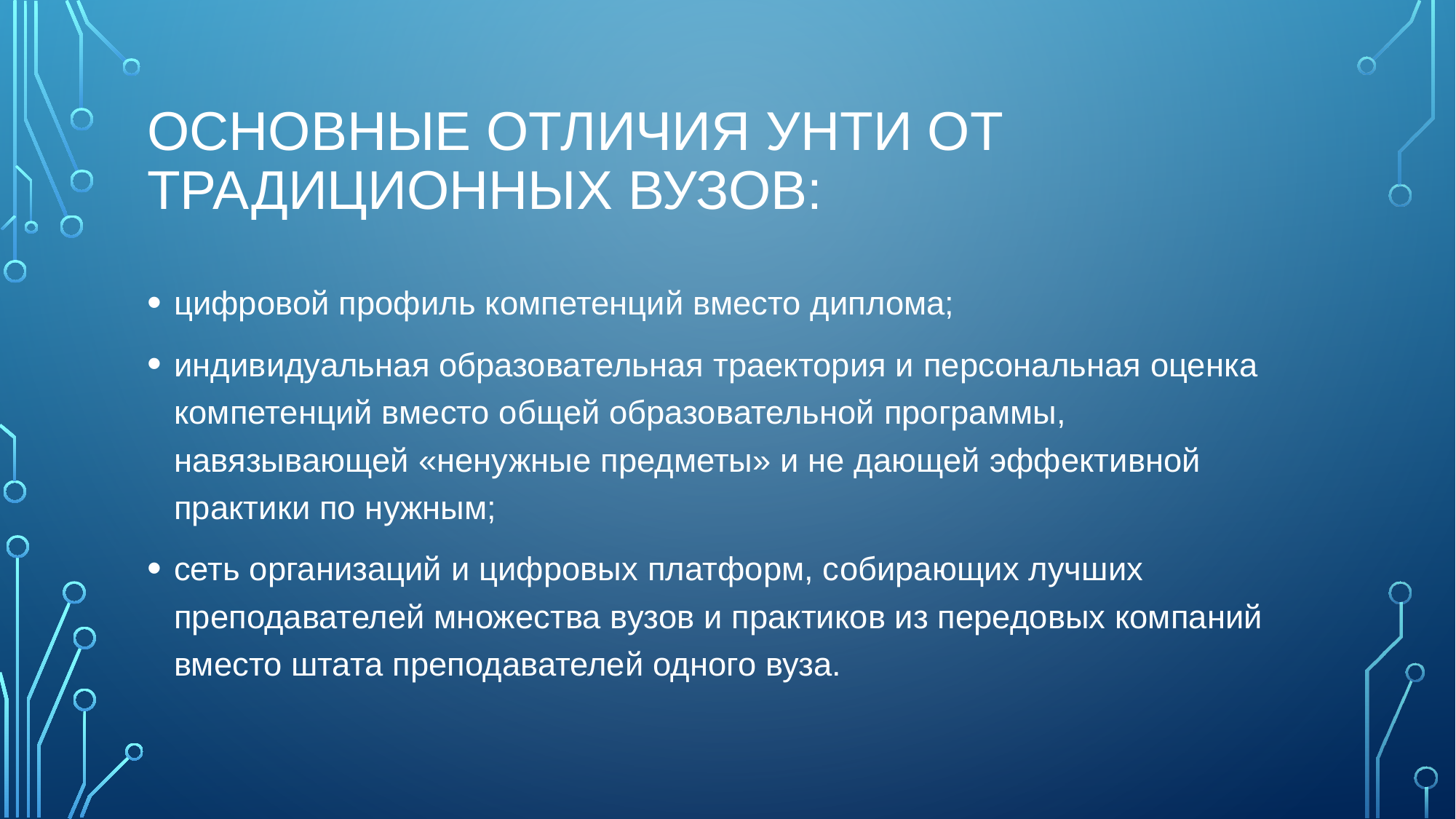

# Основные отличия УНТИ от традиционных вузов:
цифровой профиль компетенций вместо диплома;
индивидуальная образовательная траектория и персональная оценка компетенций вместо общей образовательной программы, навязывающей «ненужные предметы» и не дающей эффективной практики по нужным;
сеть организаций и цифровых платформ, собирающих лучших преподавателей множества вузов и практиков из передовых компаний вместо штата преподавателей одного вуза.